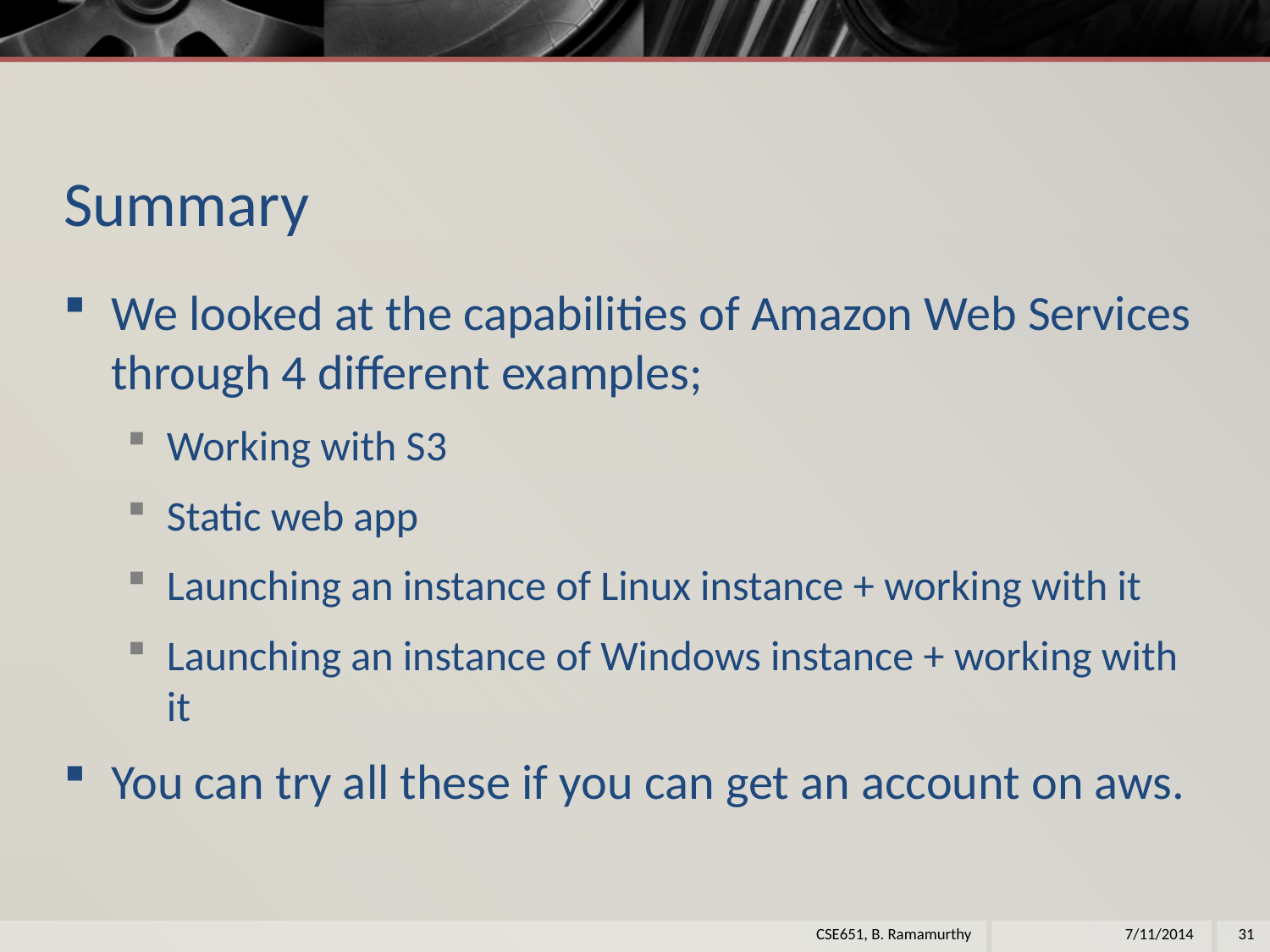

# Summary
We looked at the capabilities of Amazon Web Services through 4 different examples;
Working with S3
Static web app
Launching an instance of Linux instance + working with it
Launching an instance of Windows instance + working with it
You can try all these if you can get an account on aws.
CSE651, B. Ramamurthy
7/11/2014
31